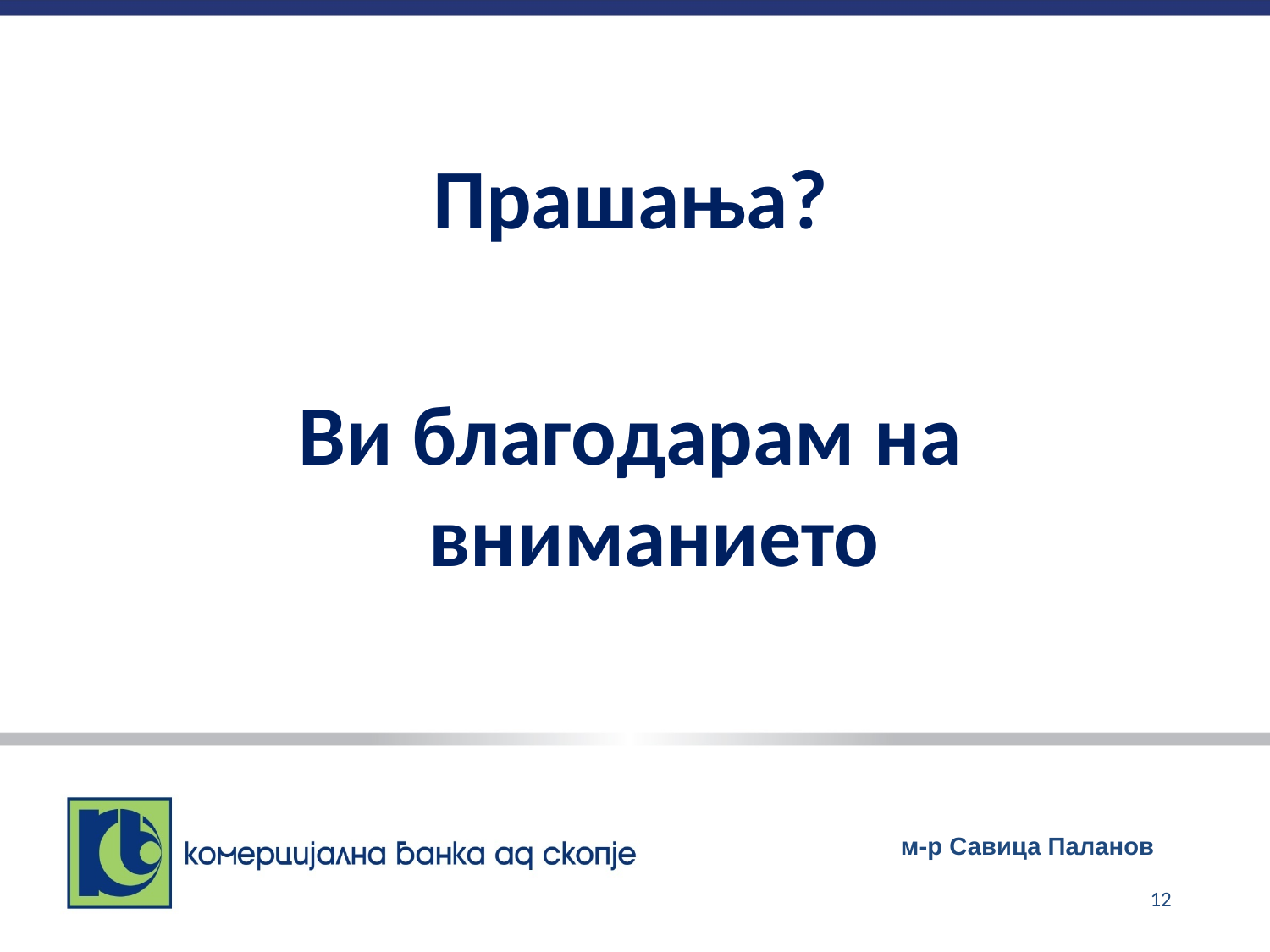

Прашања?

Ви благодарам на вниманието

# м-р Савица Паланов
12